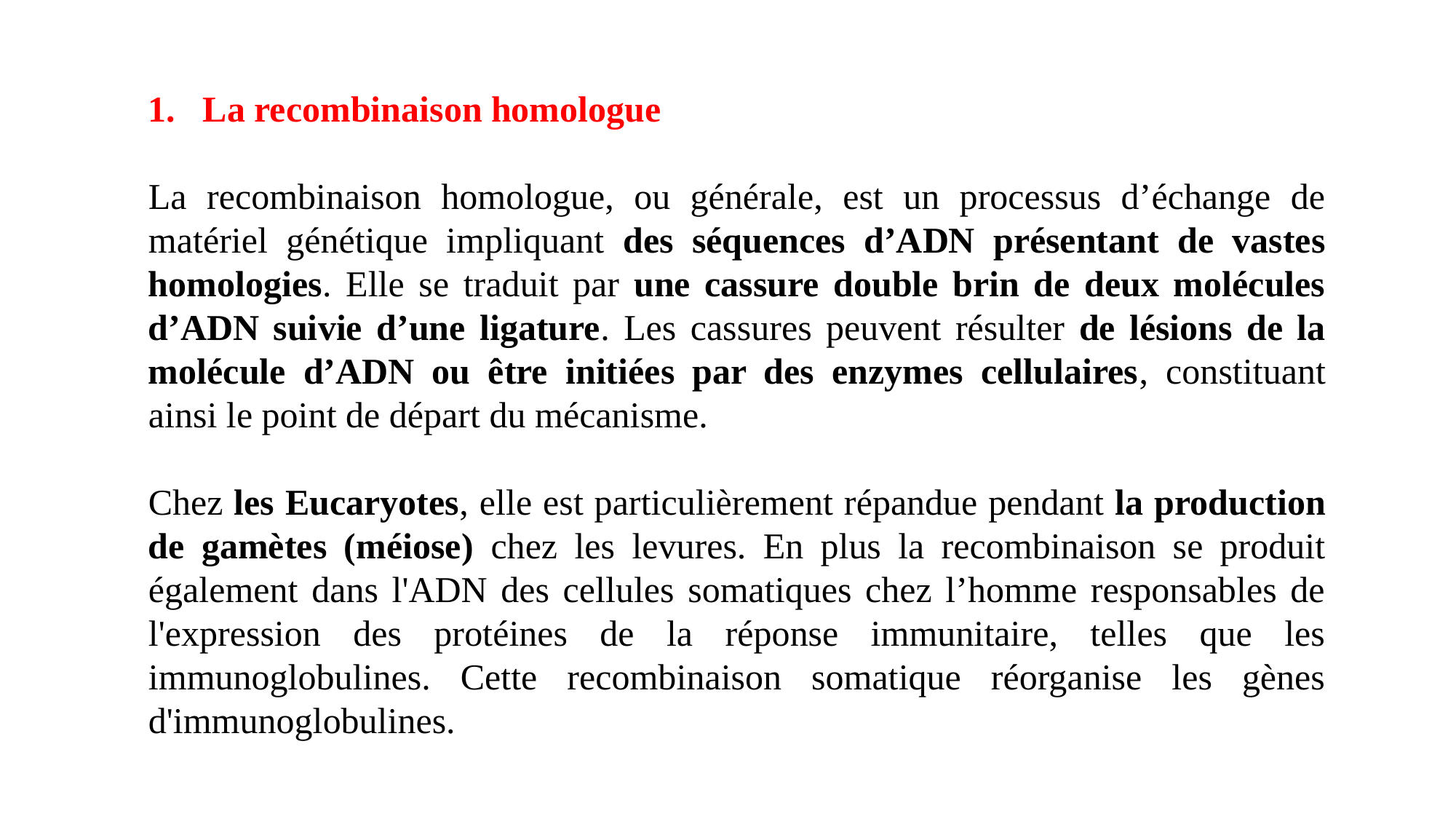

La recombinaison homologue

La recombinaison homologue, ou générale, est un processus d’échange de matériel génétique impliquant des séquences d’ADN présentant de vastes homologies. Elle se traduit par une cassure double brin de deux molécules d’ADN suivie d’une ligature. Les cassures peuvent résulter de lésions de la molécule d’ADN ou être initiées par des enzymes cellulaires, constituant ainsi le point de départ du mécanisme.

Chez les Eucaryotes, elle est particulièrement répandue pendant la production de gamètes (méiose) chez les levures. En plus la recombinaison se produit également dans l'ADN des cellules somatiques chez l’homme responsables de l'expression des protéines de la réponse immunitaire, telles que les immunoglobulines. Cette recombinaison somatique réorganise les gènes d'immunoglobulines.